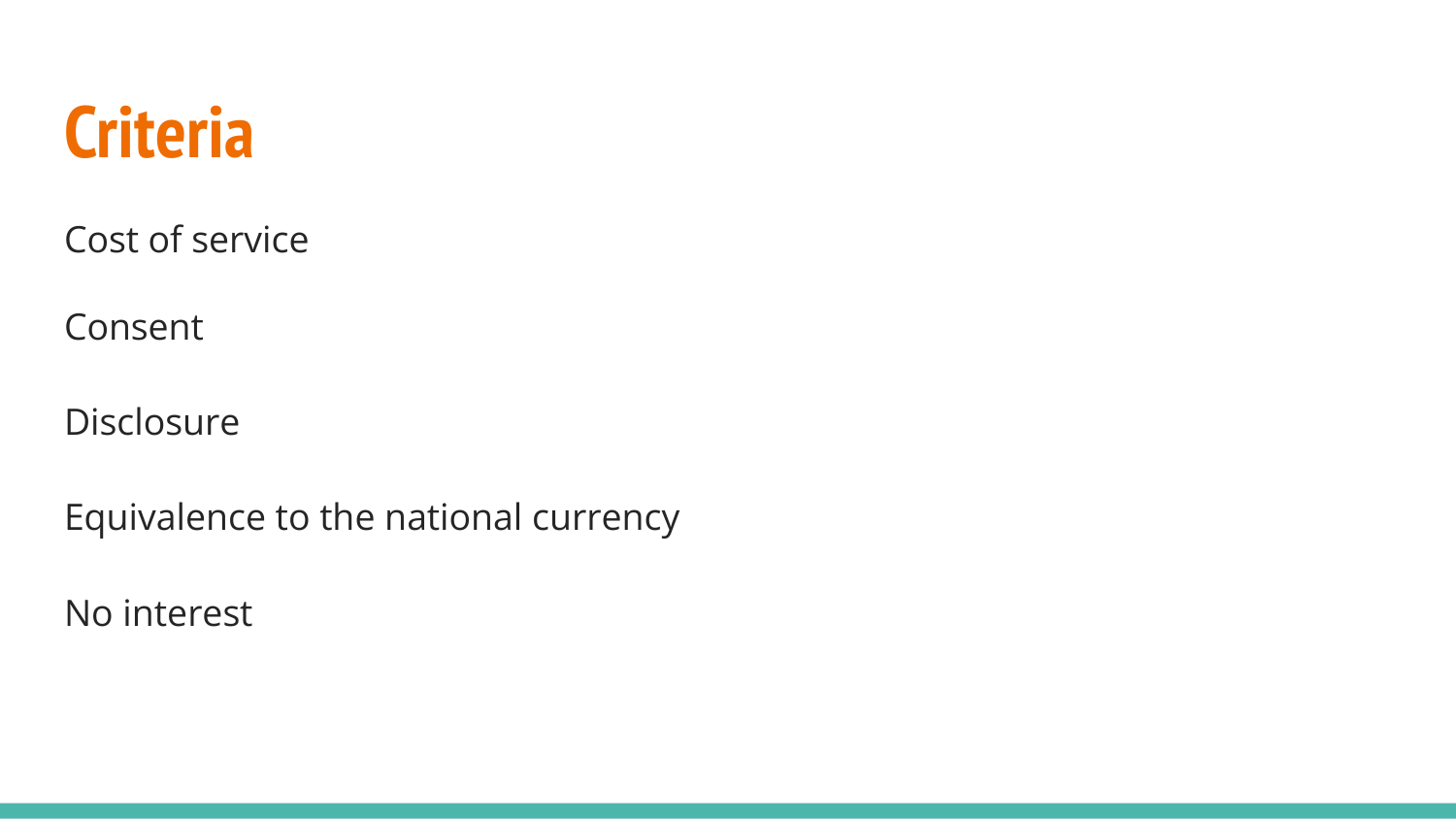

# Criteria
Cost of service
Consent
Disclosure
Equivalence to the national currency
No interest